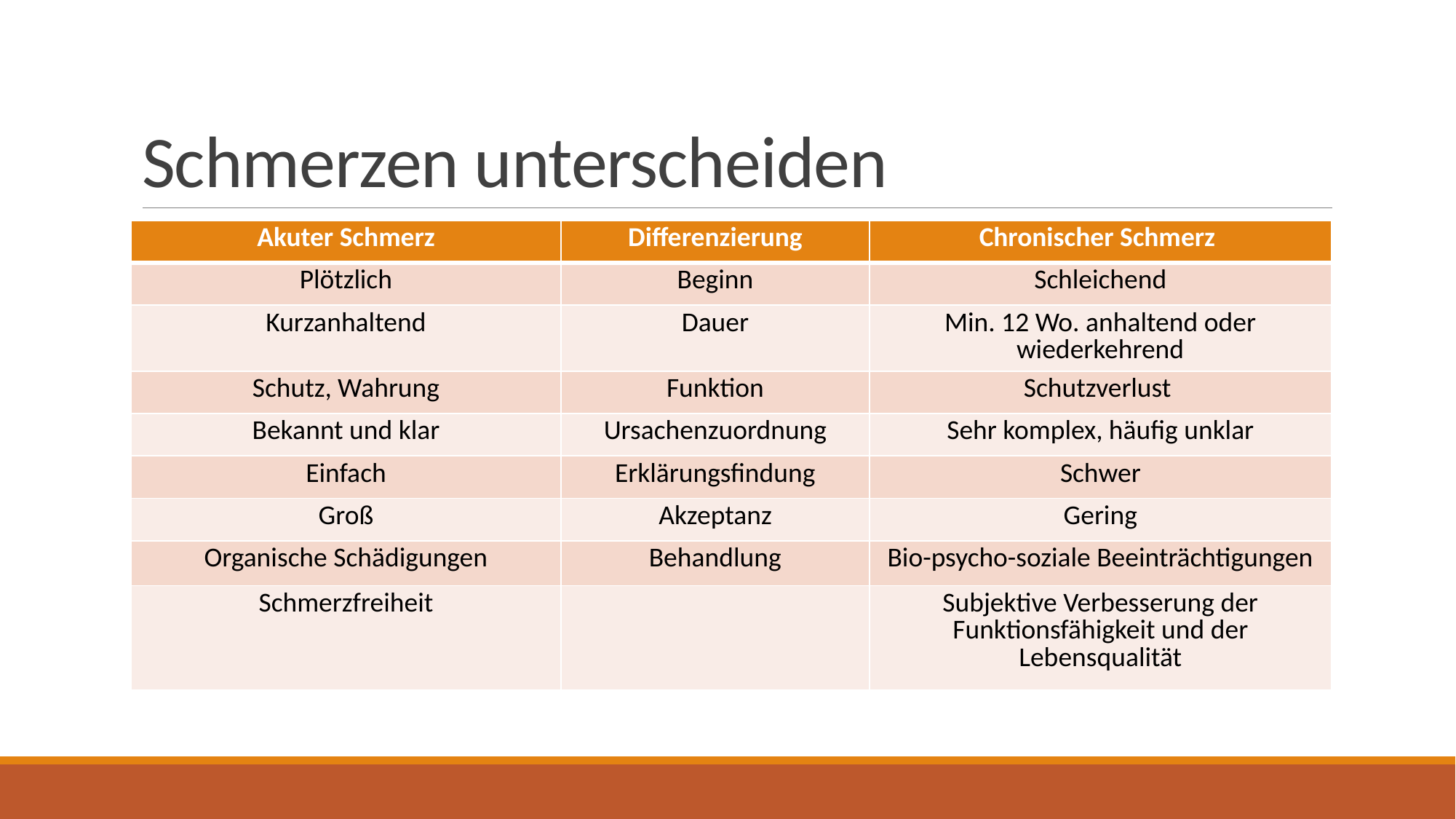

# Schmerzen unterscheiden
| Akuter Schmerz | Differenzierung | Chronischer Schmerz |
| --- | --- | --- |
| Plötzlich | Beginn | Schleichend |
| Kurzanhaltend | Dauer | Min. 12 Wo. anhaltend oder wiederkehrend |
| Schutz, Wahrung | Funktion | Schutzverlust |
| Bekannt und klar | Ursachenzuordnung | Sehr komplex, häufig unklar |
| Einfach | Erklärungsfindung | Schwer |
| Groß | Akzeptanz | Gering |
| Organische Schädigungen | Behandlung | Bio-psycho-soziale Beeinträchtigungen |
| Schmerzfreiheit |  | Subjektive Verbesserung der Funktionsfähigkeit und der Lebensqualität |